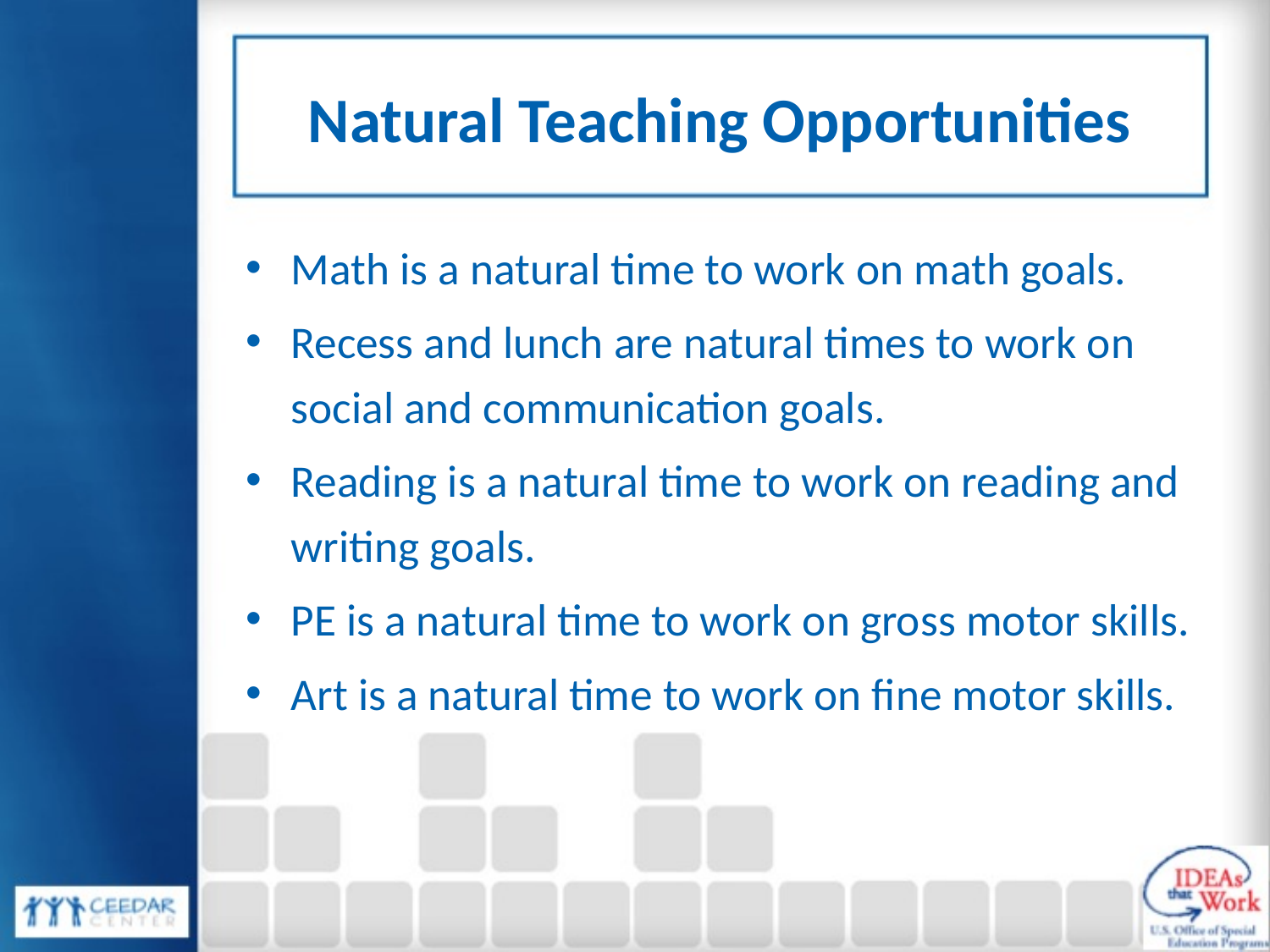

# Natural Teaching Opportunities
Math is a natural time to work on math goals.
Recess and lunch are natural times to work on social and communication goals.
Reading is a natural time to work on reading and writing goals.
PE is a natural time to work on gross motor skills.
Art is a natural time to work on fine motor skills.